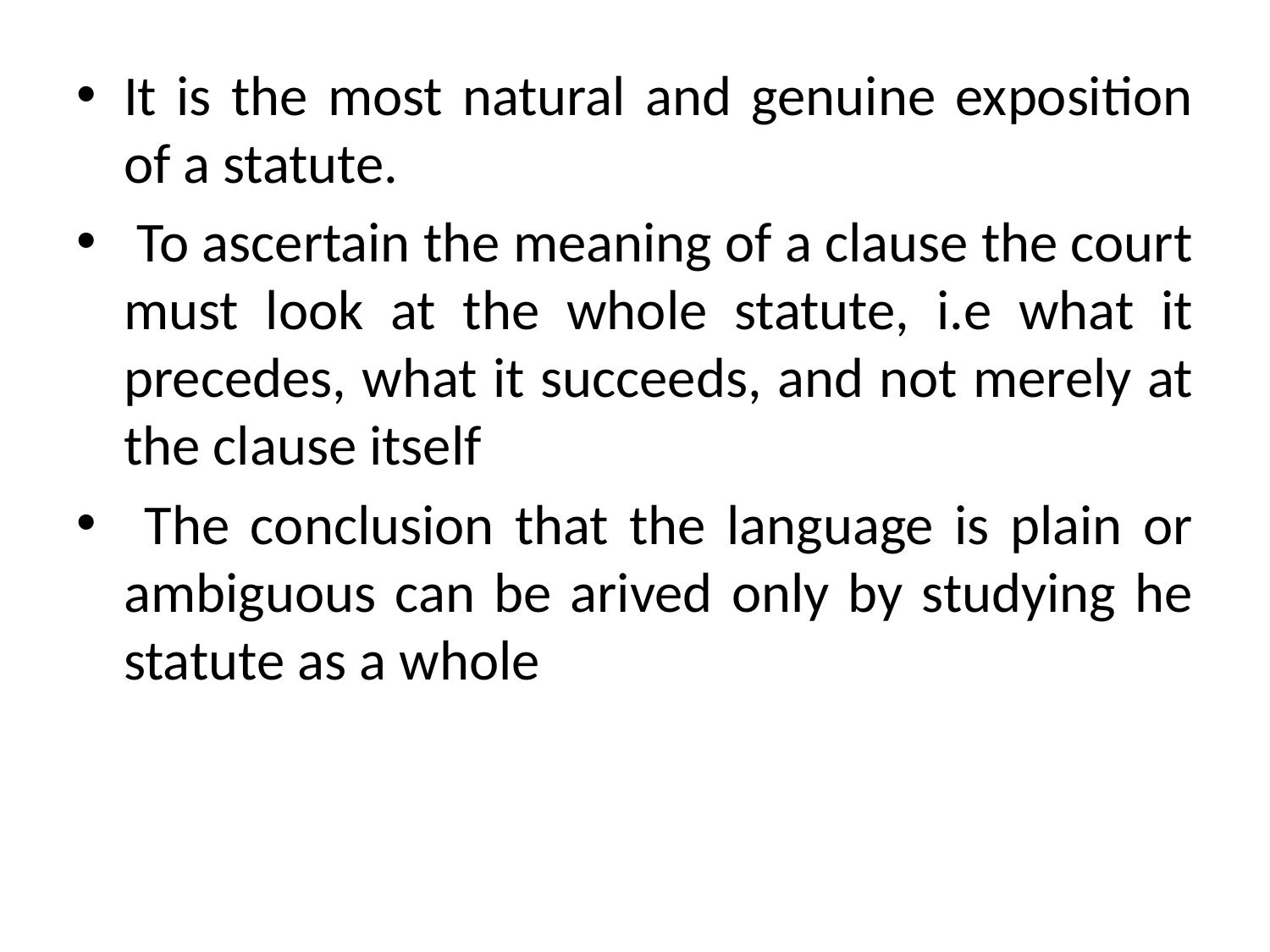

It is the most natural and genuine exposition of a statute.
 To ascertain the meaning of a clause the court must look at the whole statute, i.e what it precedes, what it succeeds, and not merely at the clause itself
 The conclusion that the language is plain or ambiguous can be arived only by studying he statute as a whole